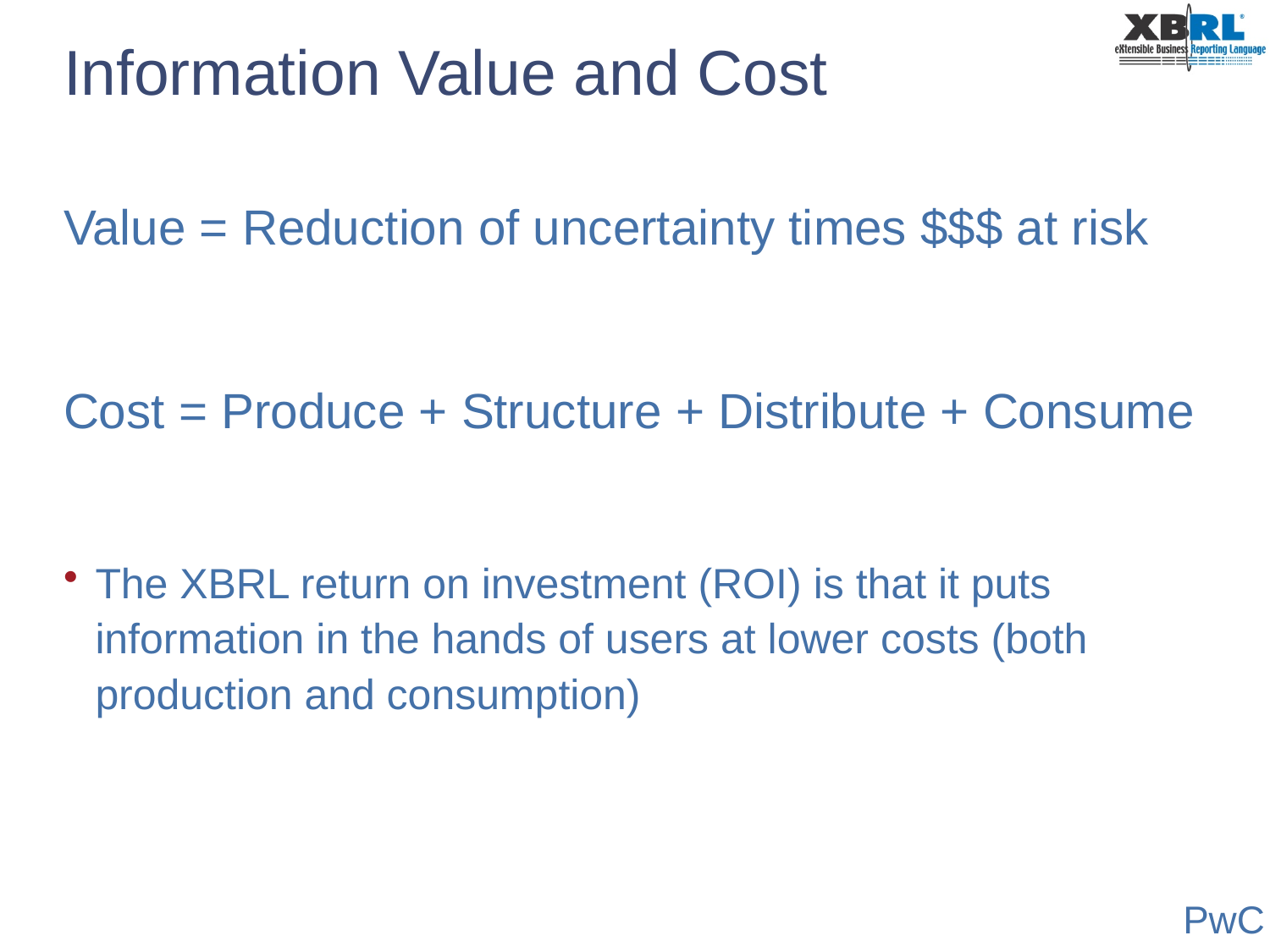

# Information Value and Cost
Value = Reduction of uncertainty times $$$ at risk

Cost = Produce + Structure + Distribute + Consume

The XBRL return on investment (ROI) is that it puts information in the hands of users at lower costs (both production and consumption)